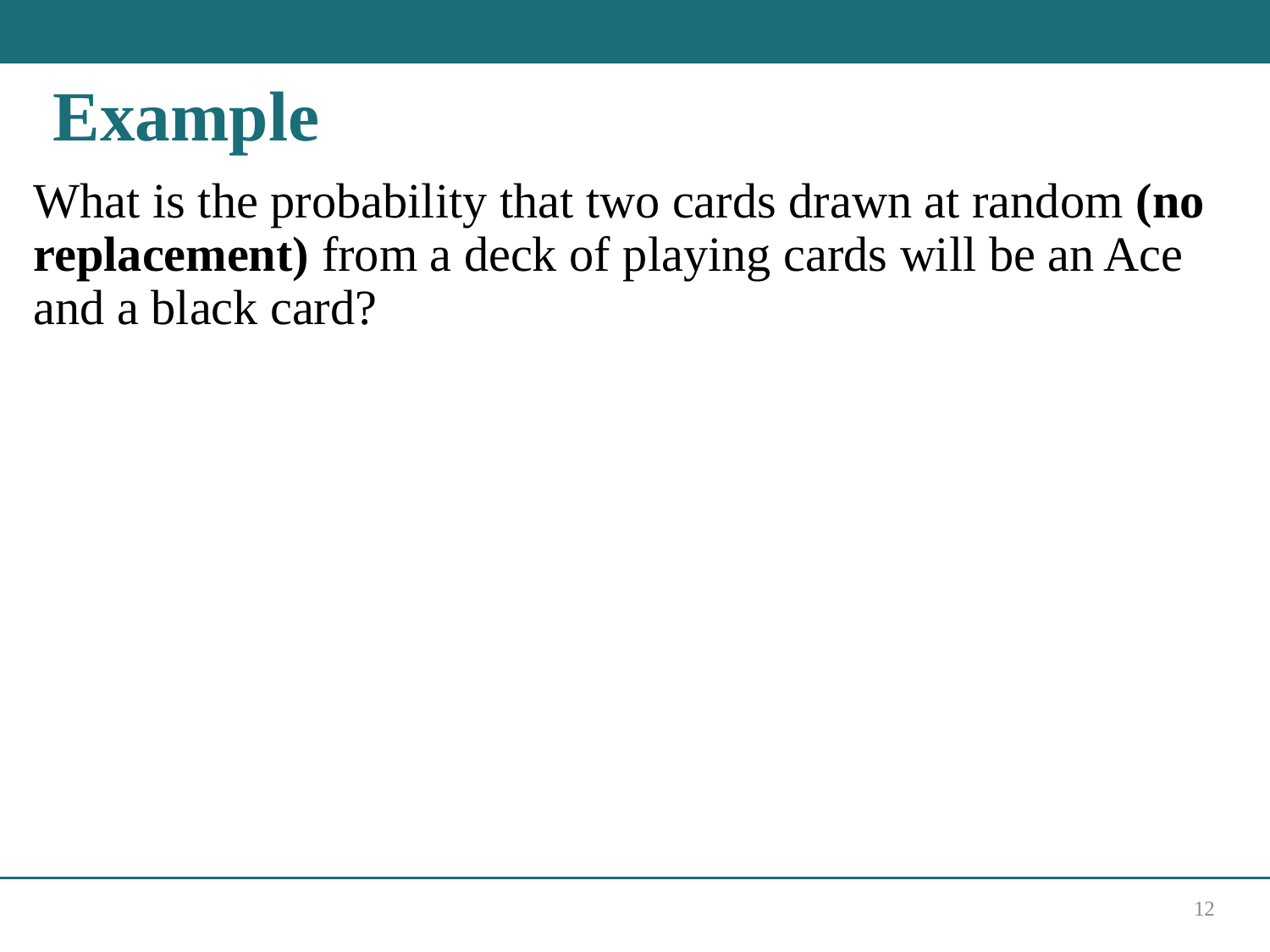

# Example
What is the probability that two cards drawn at random (no replacement) from a deck of playing cards will be an Ace and a black card?
12